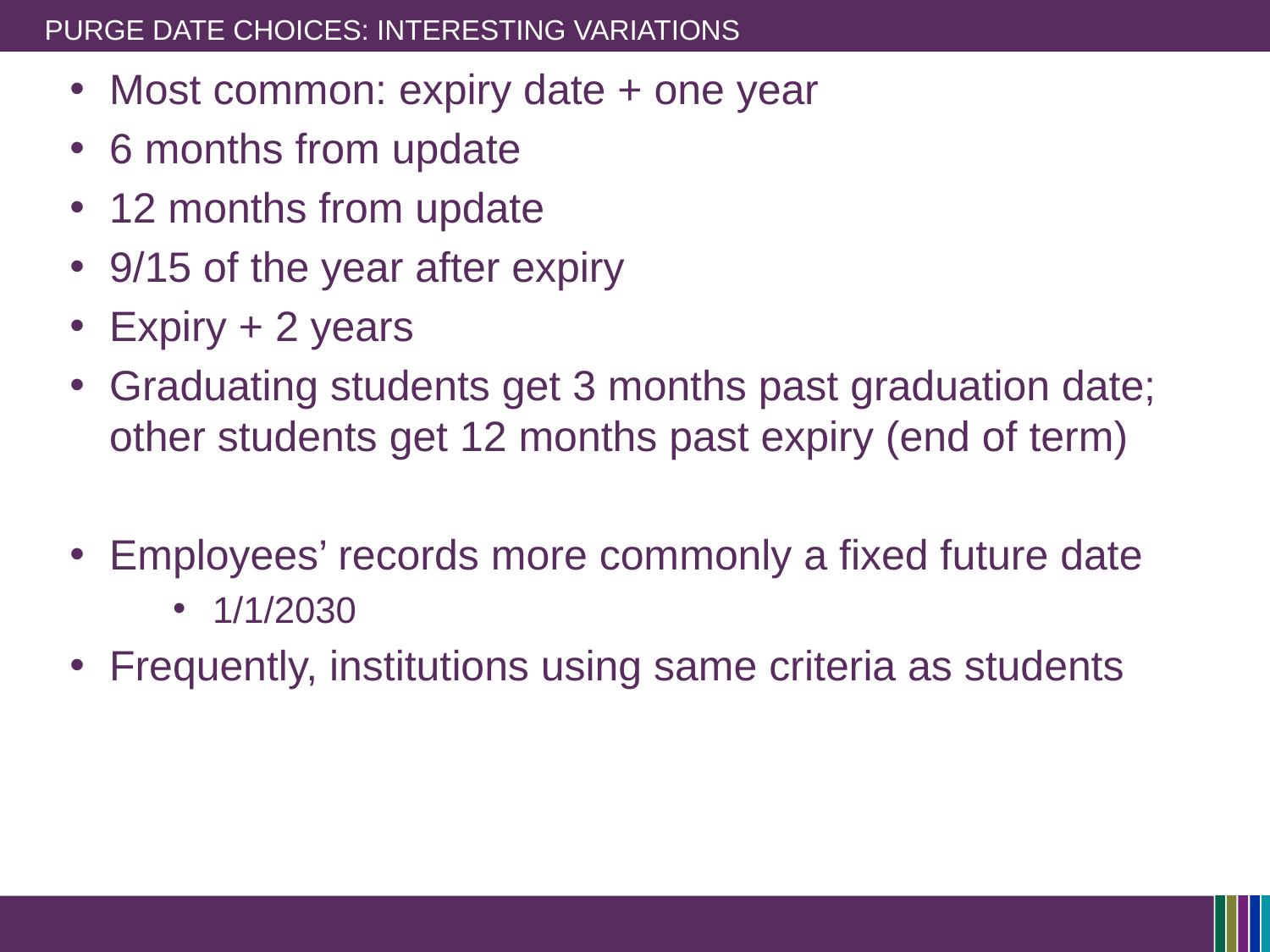

# Purge Date Choices: Interesting variations
Most common: expiry date + one year
6 months from update
12 months from update
9/15 of the year after expiry
Expiry + 2 years
Graduating students get 3 months past graduation date; other students get 12 months past expiry (end of term)

Employees’ records more commonly a fixed future date
1/1/2030
Frequently, institutions using same criteria as students